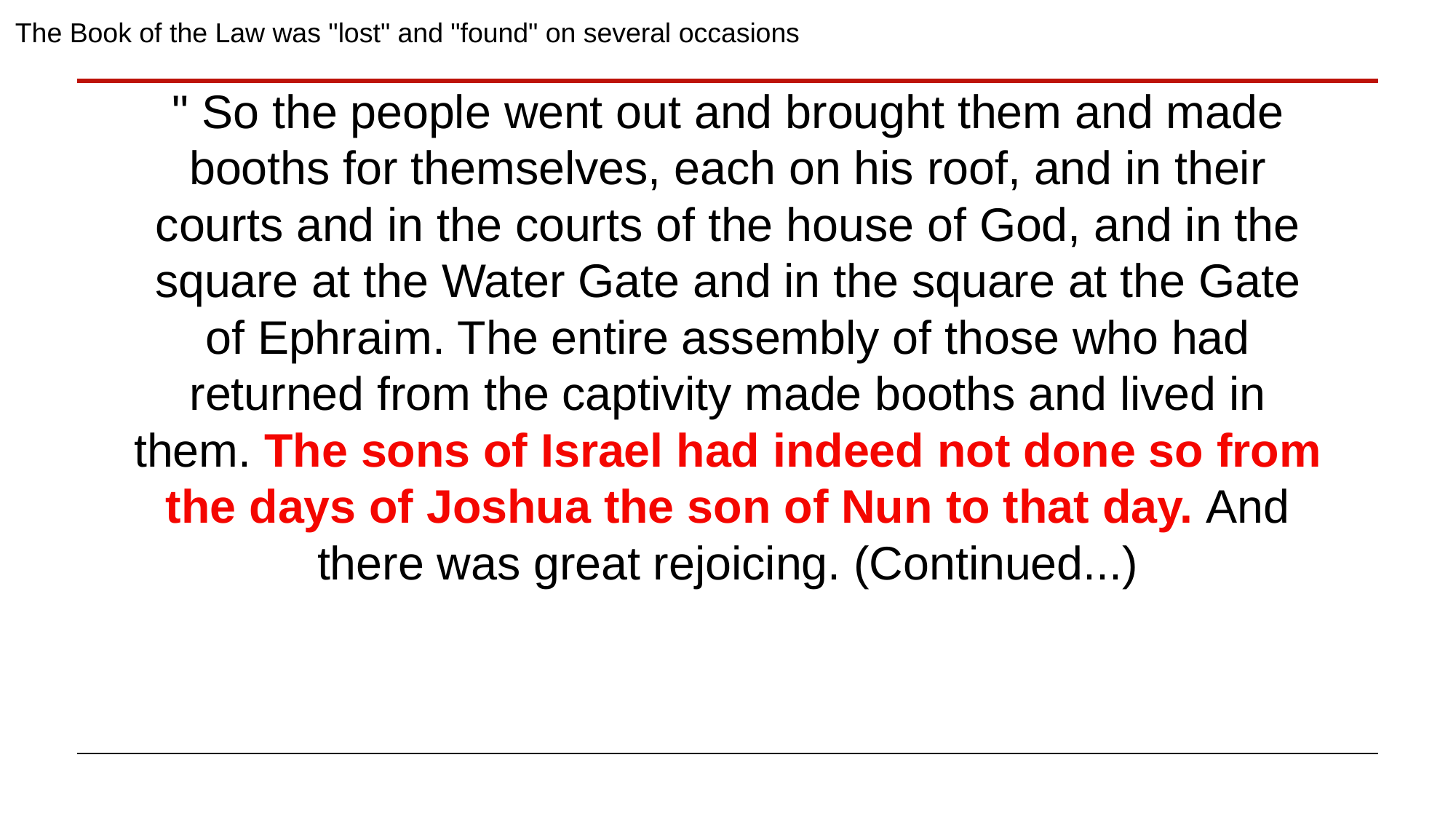

The Book of the Law was "lost" and "found" on several occasions
" So the people went out and brought them and made booths for themselves, each on his roof, and in their courts and in the courts of the house of God, and in the square at the Water Gate and in the square at the Gate of Ephraim. The entire assembly of those who had returned from the captivity made booths and lived in them. The sons of Israel had indeed not done so from the days of Joshua the son of Nun to that day. And there was great rejoicing. (Continued...)